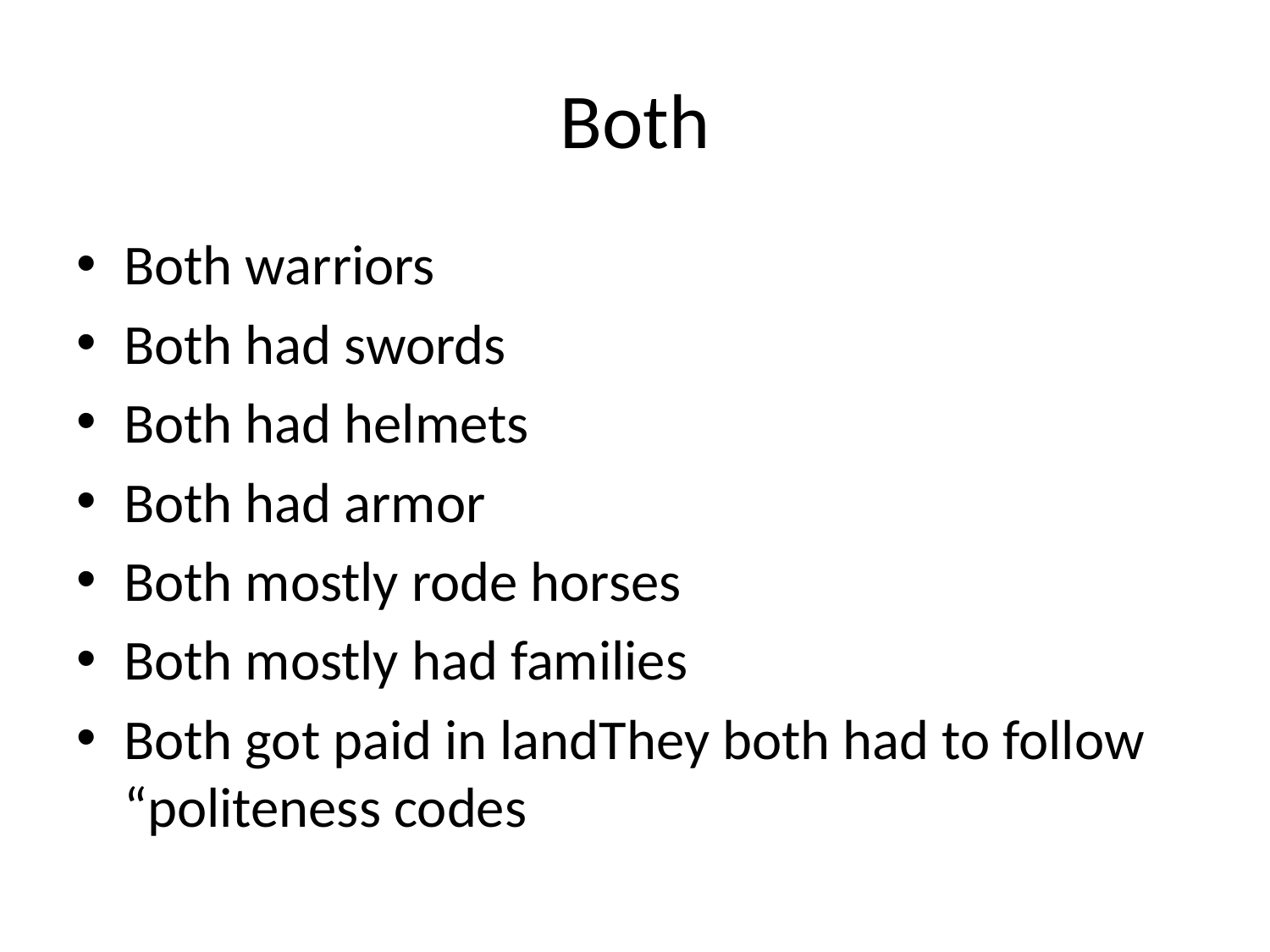

# Both
Both warriors
Both had swords
Both had helmets
Both had armor
Both mostly rode horses
Both mostly had families
Both got paid in landThey both had to follow “politeness codes